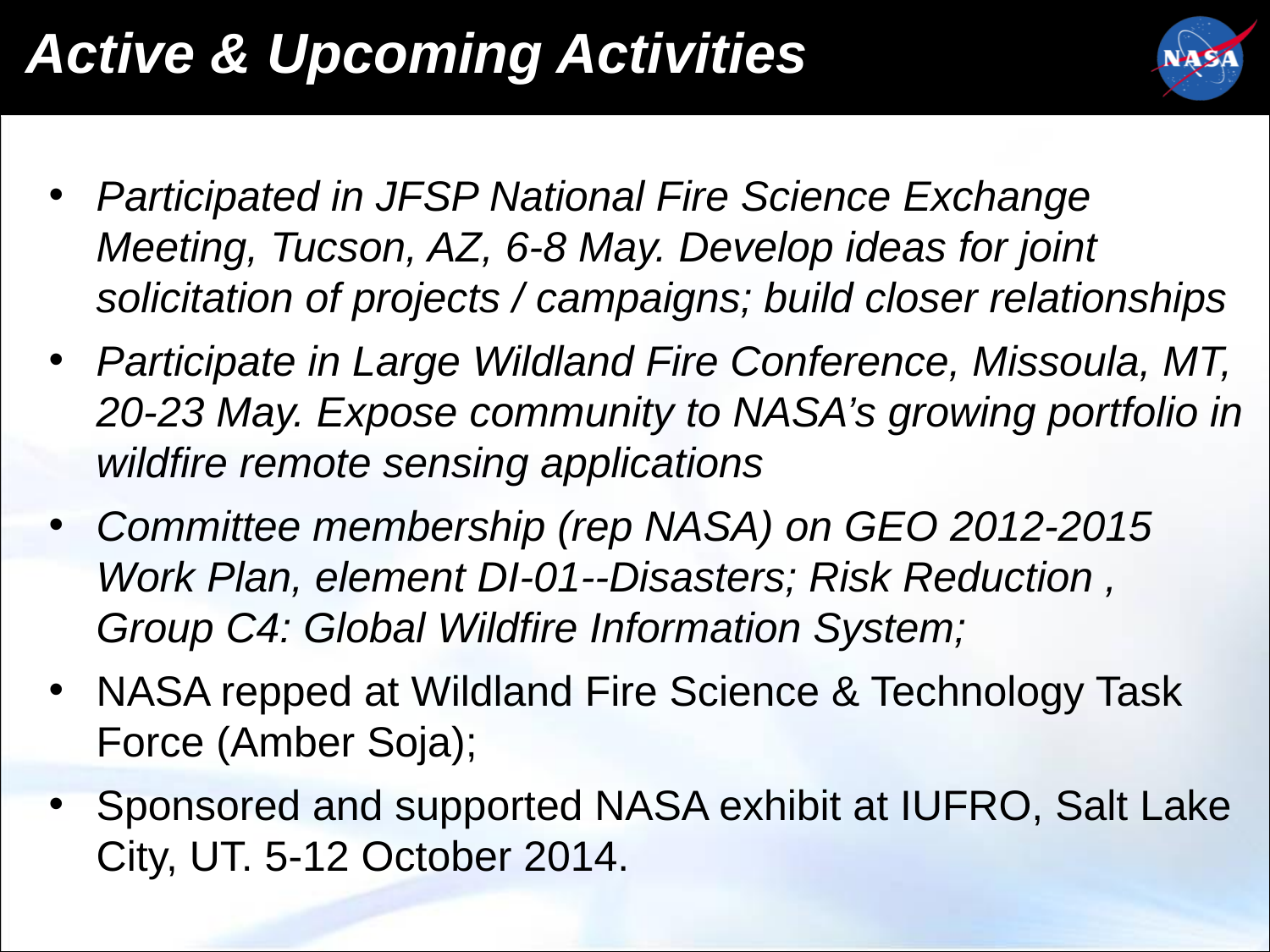

Active & Upcoming Activities
Participated in JFSP National Fire Science Exchange Meeting, Tucson, AZ, 6-8 May. Develop ideas for joint solicitation of projects / campaigns; build closer relationships
Participate in Large Wildland Fire Conference, Missoula, MT, 20-23 May. Expose community to NASA’s growing portfolio in wildfire remote sensing applications
Committee membership (rep NASA) on GEO 2012-2015 Work Plan, element DI-01--Disasters; Risk Reduction , Group C4: Global Wildfire Information System;
NASA repped at Wildland Fire Science & Technology Task Force (Amber Soja);
Sponsored and supported NASA exhibit at IUFRO, Salt Lake City, UT. 5-12 October 2014.